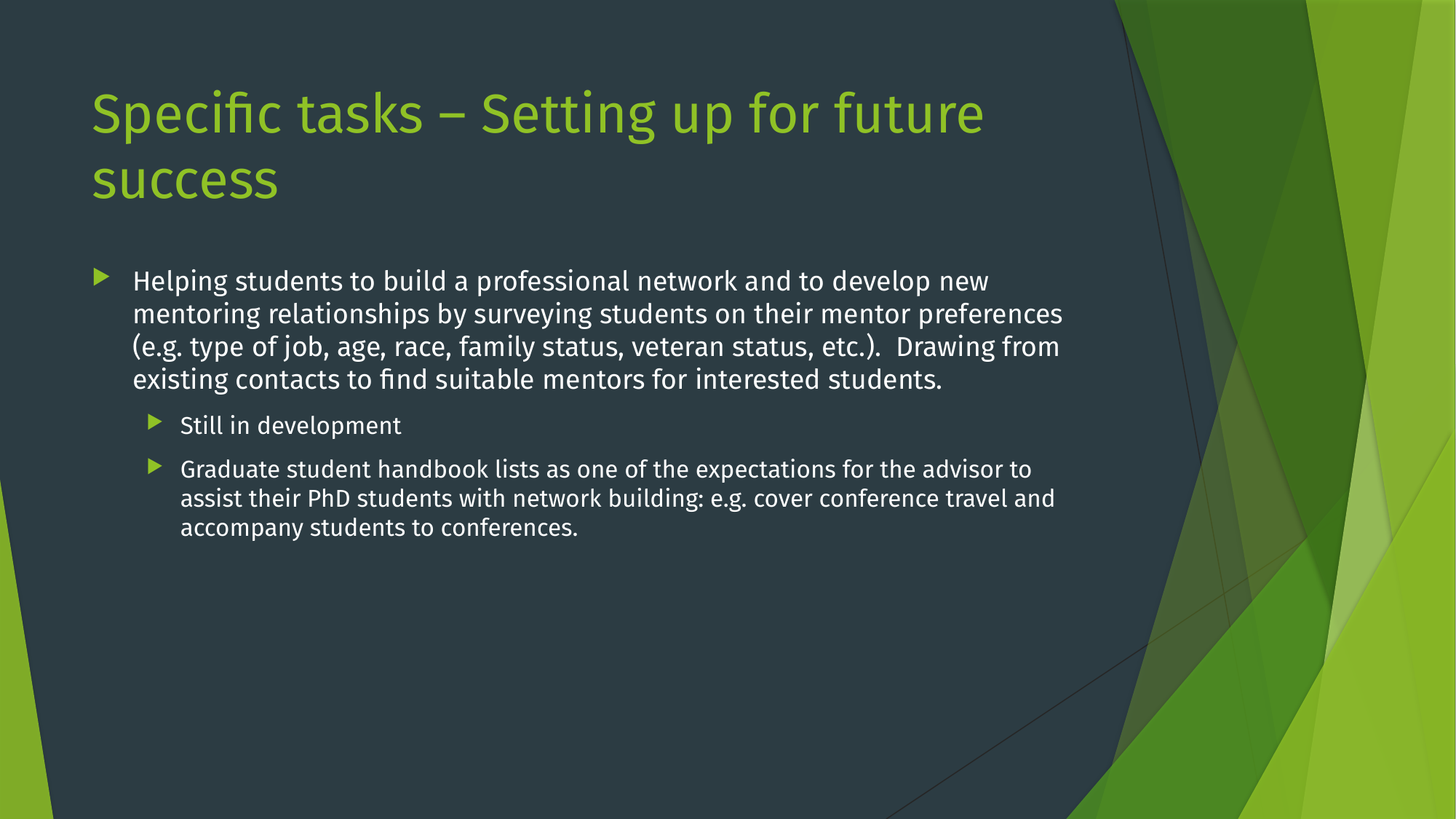

# Specific tasks – Setting up for future success
Helping students to build a professional network and to develop new mentoring relationships by surveying students on their mentor preferences (e.g. type of job, age, race, family status, veteran status, etc.).  Drawing from existing contacts to find suitable mentors for interested students.
Still in development
Graduate student handbook lists as one of the expectations for the advisor to assist their PhD students with network building: e.g. cover conference travel and accompany students to conferences.